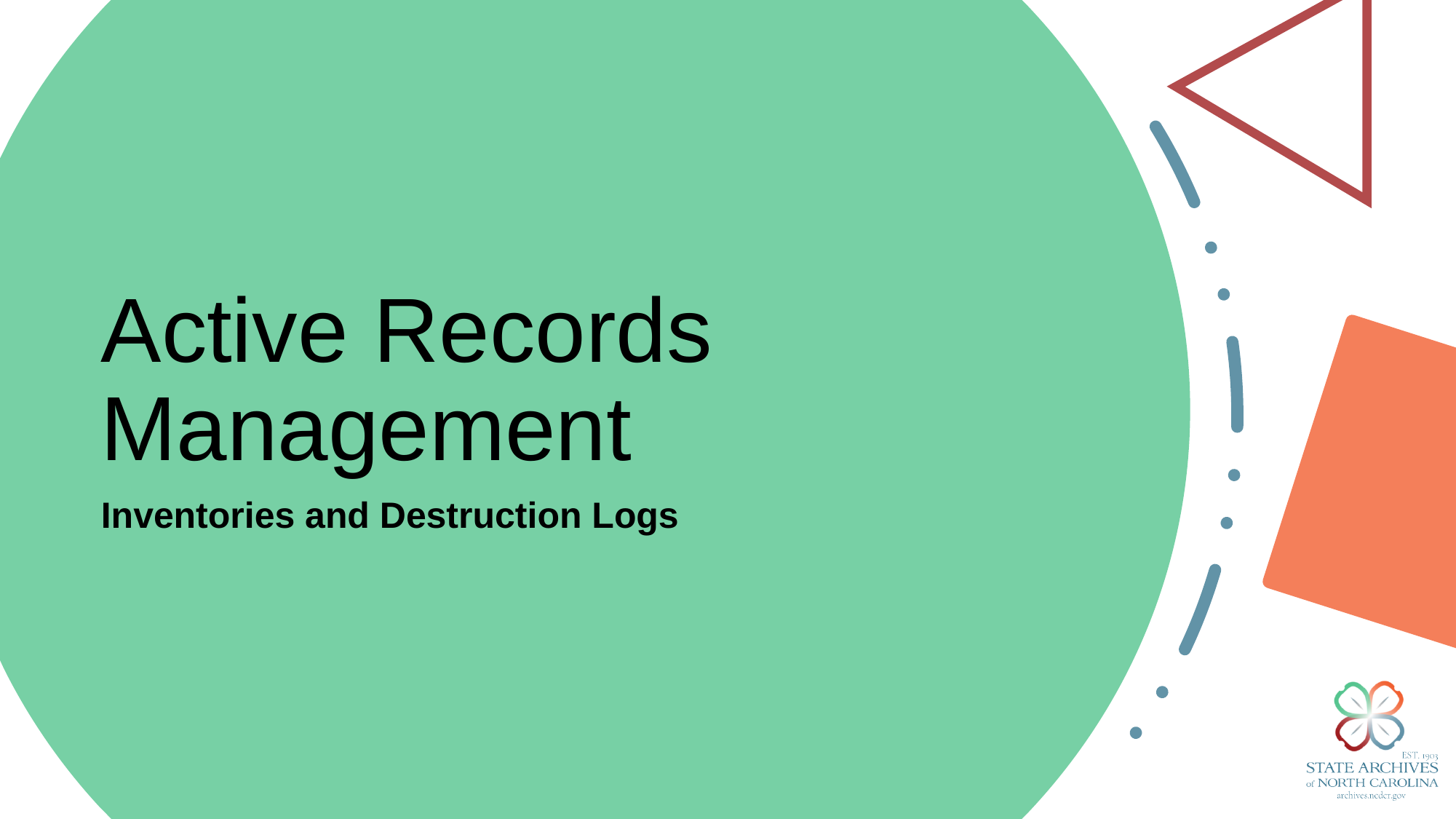

# Active Records Management
Inventories and Destruction Logs